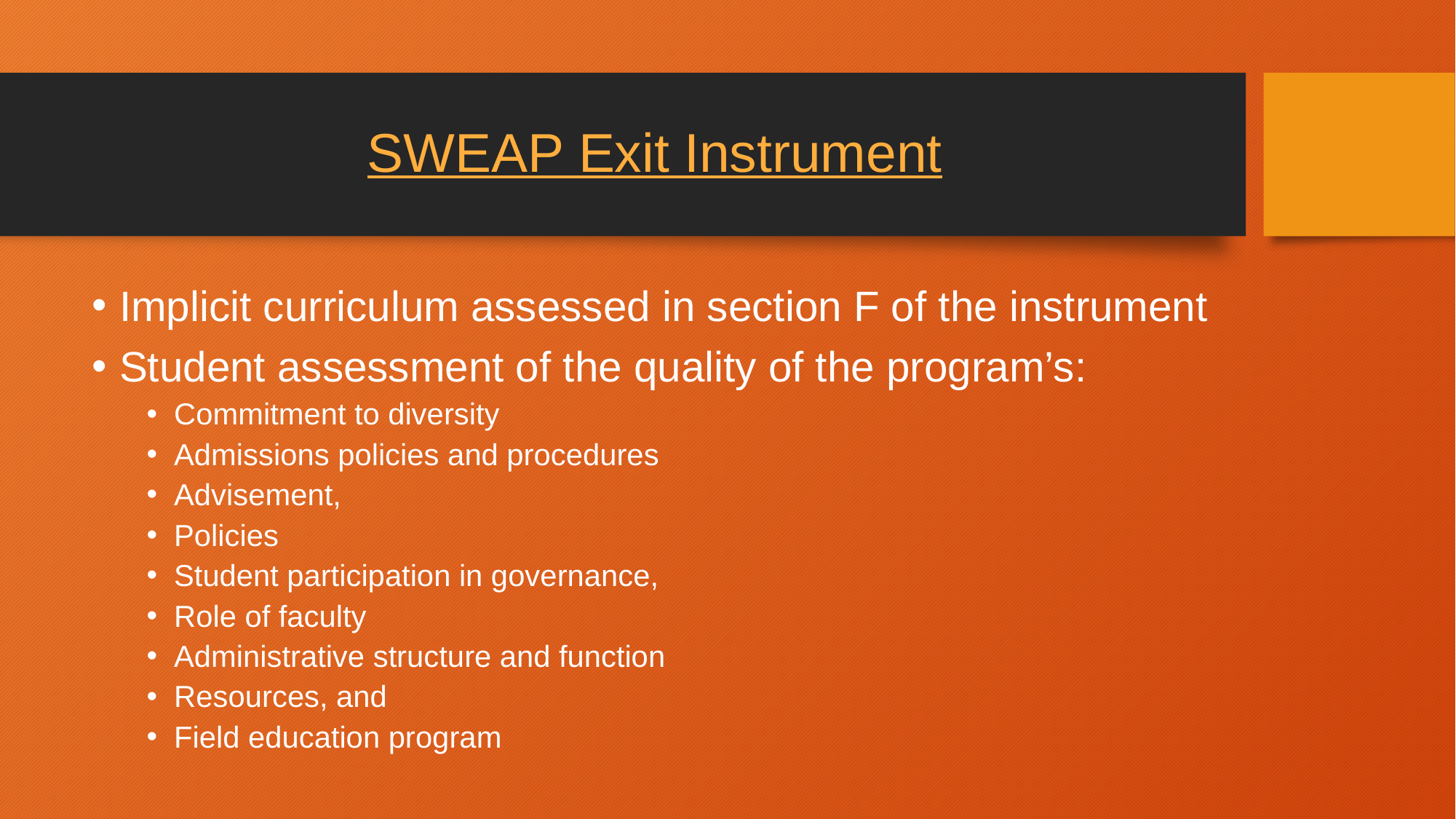

# SWEAP Exit Instrument
Implicit curriculum assessed in section F of the instrument
Student assessment of the quality of the program’s:
Commitment to diversity
Admissions policies and procedures
Advisement,
Policies
Student participation in governance,
Role of faculty
Administrative structure and function
Resources, and
Field education program